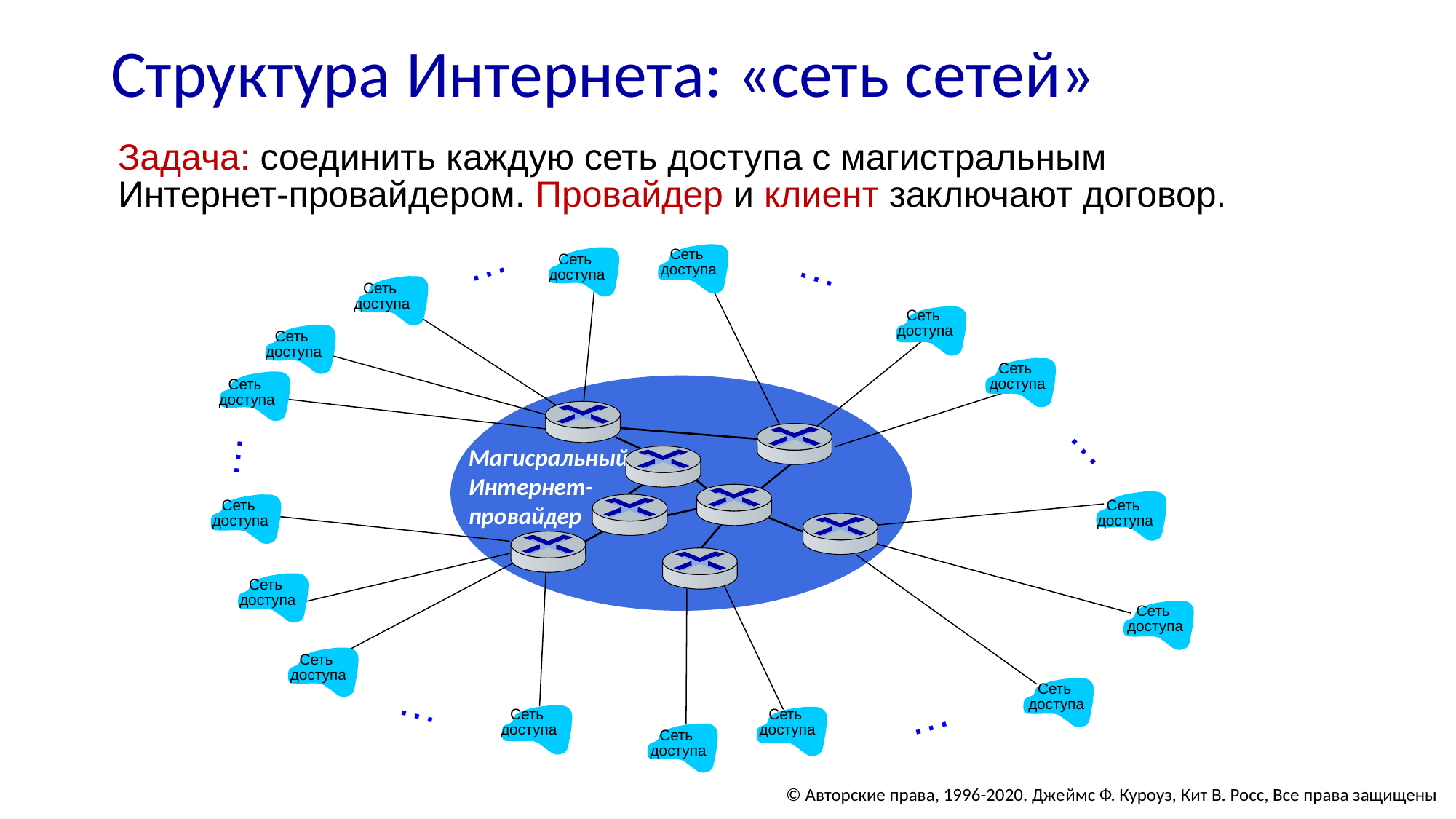

# Структура Интернета: «сеть сетей»
Задача: соединить каждую сеть доступа с магистральным Интернет-провайдером. Провайдер и клиент заключают договор.
…
…

…
…

…

…

Сеть
доступа
Сеть
доступа
Сеть
доступа

Магисральный
Интернет-
провайдер

Сеть
доступа
Сеть
доступа
Сеть
доступа
Сеть
доступа
Сеть
доступа
Сеть
доступа
Сеть
доступа
Сеть
доступа
Сеть
доступа
Сеть
доступа
Сеть
доступа
Сеть
доступа
Сеть
доступа
© Авторские права, 1996-2020. Джеймс Ф. Куроуз, Кит В. Росс, Все права защищены